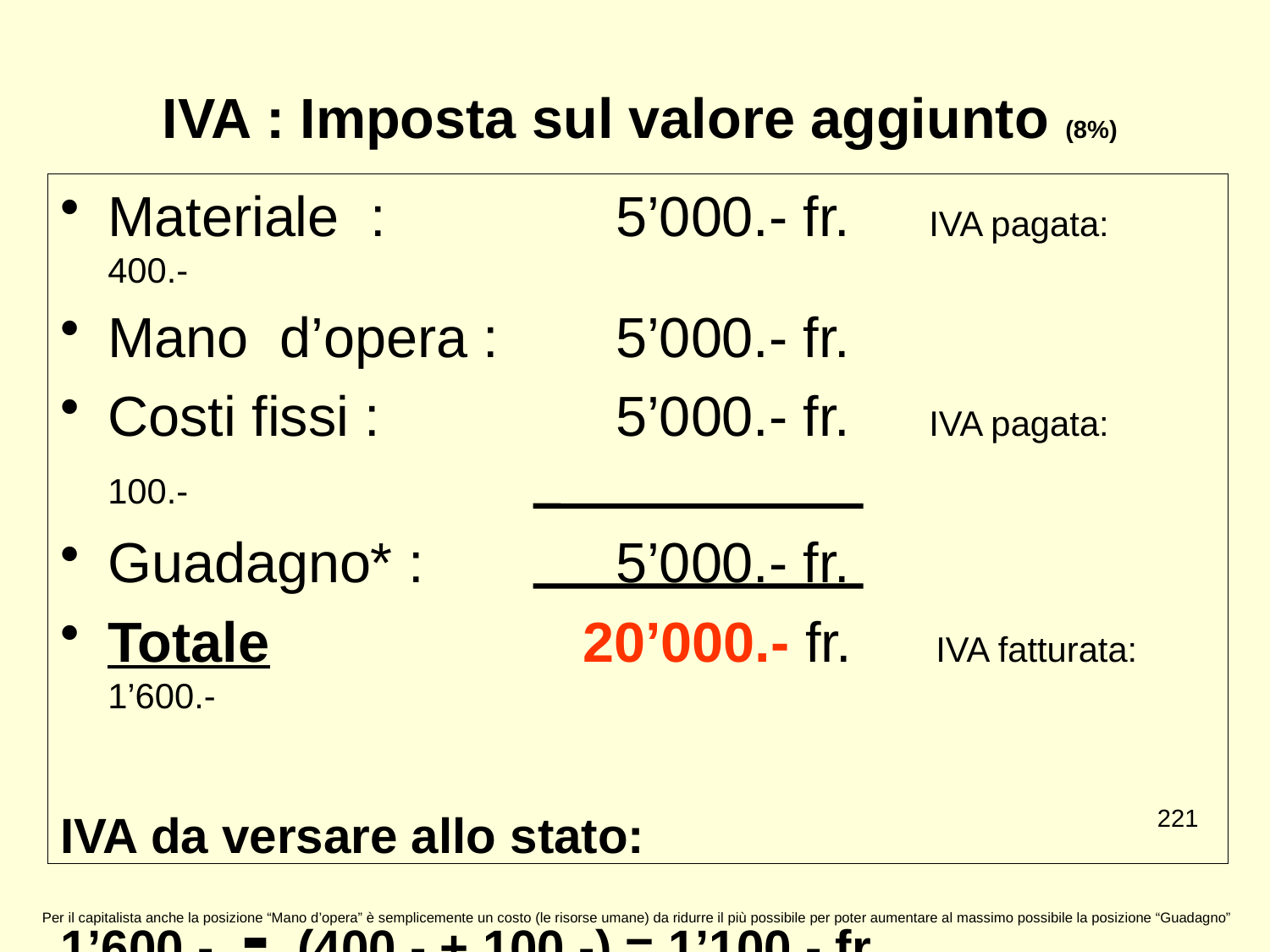

# IVA : Imposta sul valore aggiunto (8%)
Materiale  : 		5’000.- fr.     IVA pagata:   400.-
Mano  d’opera :	5’000.- fr.
Costi fissi :		5’000.- fr.     IVA pagata:   100.-
Guadagno* :		5’000.- fr.
Totale		      20’000.- fr.        IVA fatturata: 1’600.-

IVA da versare allo stato:
1’600.-  -  (400.- + 100.-) = 1’100.- fr.

221
Per il capitalista anche la posizione “Mano d’opera” è semplicemente un costo (le risorse umane) da ridurre il più possibile per poter aumentare al massimo possibile la posizione “Guadagno”